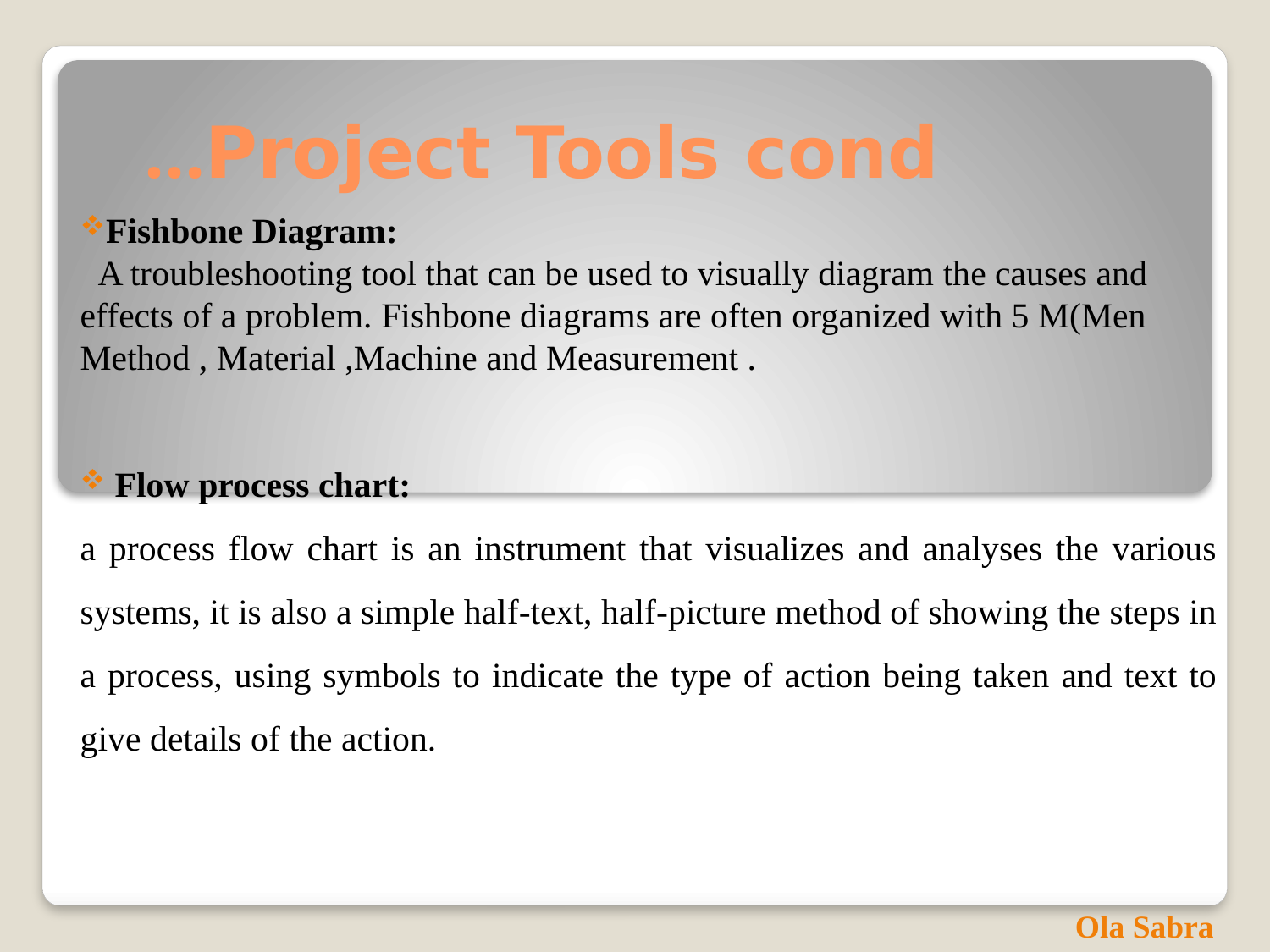

# Project Tools cond…
Fishbone Diagram:
  A troubleshooting tool that can be used to visually diagram the causes and effects of a problem. Fishbone diagrams are often organized with 5 M(Men Method , Material ,Machine and Measurement .

 Flow process chart:
a process flow chart is an instrument that visualizes and analyses the various systems, it is also a simple half-text, half-picture method of showing the steps in a process, using symbols to indicate the type of action being taken and text to give details of the action.
Ola Sabra